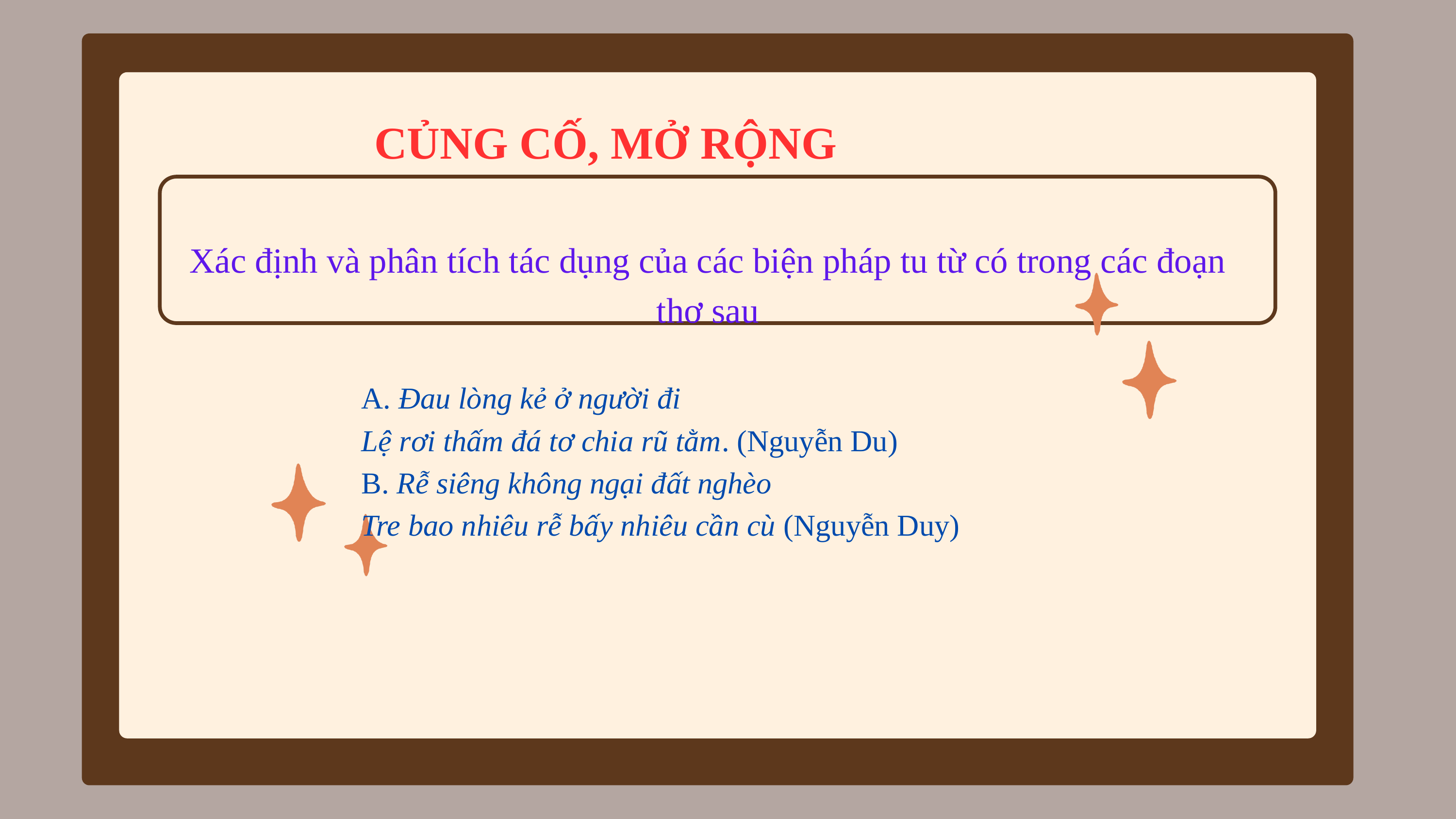

CỦNG CỐ, MỞ RỘNG

Xác định và phân tích tác dụng của các biện pháp tu từ có trong các đoạn thơ sau

A. Đau lòng kẻ ở người đi
Lệ rơi thấm đá tơ chia rũ tằm. (Nguyễn Du)
B. Rễ siêng không ngại đất nghèo
Tre bao nhiêu rễ bấy nhiêu cần cù (Nguyễn Duy)